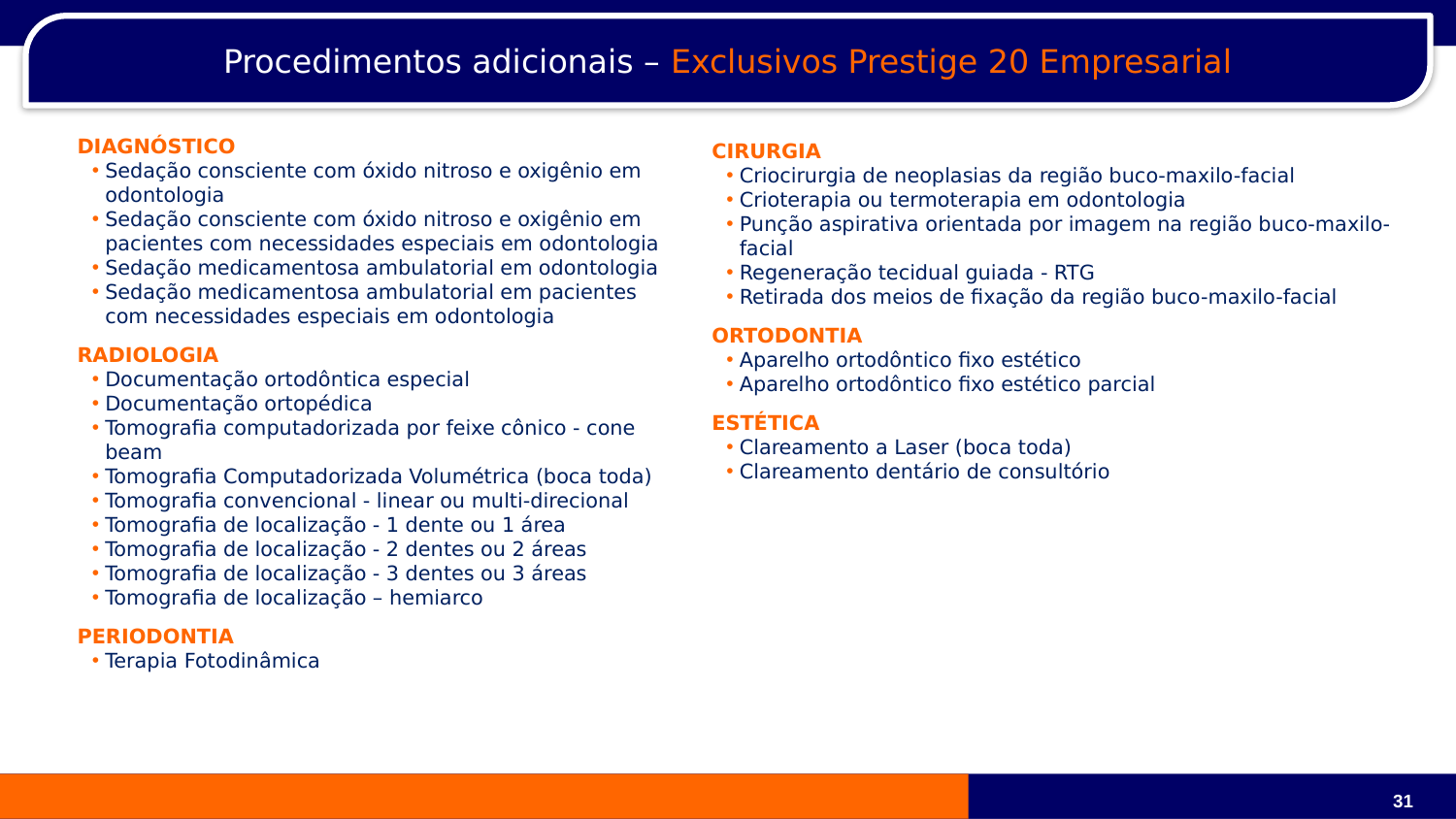

Procedimentos adicionais – Exclusivos Prestige 20 Empresarial
DIAGNÓSTICO
Sedação consciente com óxido nitroso e oxigênio em odontologia
Sedação consciente com óxido nitroso e oxigênio em pacientes com necessidades especiais em odontologia
Sedação medicamentosa ambulatorial em odontologia
Sedação medicamentosa ambulatorial em pacientes com necessidades especiais em odontologia

RADIOLOGIA
Documentação ortodôntica especial
Documentação ortopédica
Tomografia computadorizada por feixe cônico - cone beam
Tomografia Computadorizada Volumétrica (boca toda)
Tomografia convencional - linear ou multi-direcional
Tomografia de localização - 1 dente ou 1 área
Tomografia de localização - 2 dentes ou 2 áreas
Tomografia de localização - 3 dentes ou 3 áreas
Tomografia de localização – hemiarco

PERIODONTIA
Terapia Fotodinâmica
CIRURGIA
Criocirurgia de neoplasias da região buco-maxilo-facial
Crioterapia ou termoterapia em odontologia
Punção aspirativa orientada por imagem na região buco-maxilo-facial
Regeneração tecidual guiada - RTG
Retirada dos meios de fixação da região buco-maxilo-facial

ORTODONTIA
Aparelho ortodôntico fixo estético
Aparelho ortodôntico fixo estético parcial

ESTÉTICA
Clareamento a Laser (boca toda)
Clareamento dentário de consultório